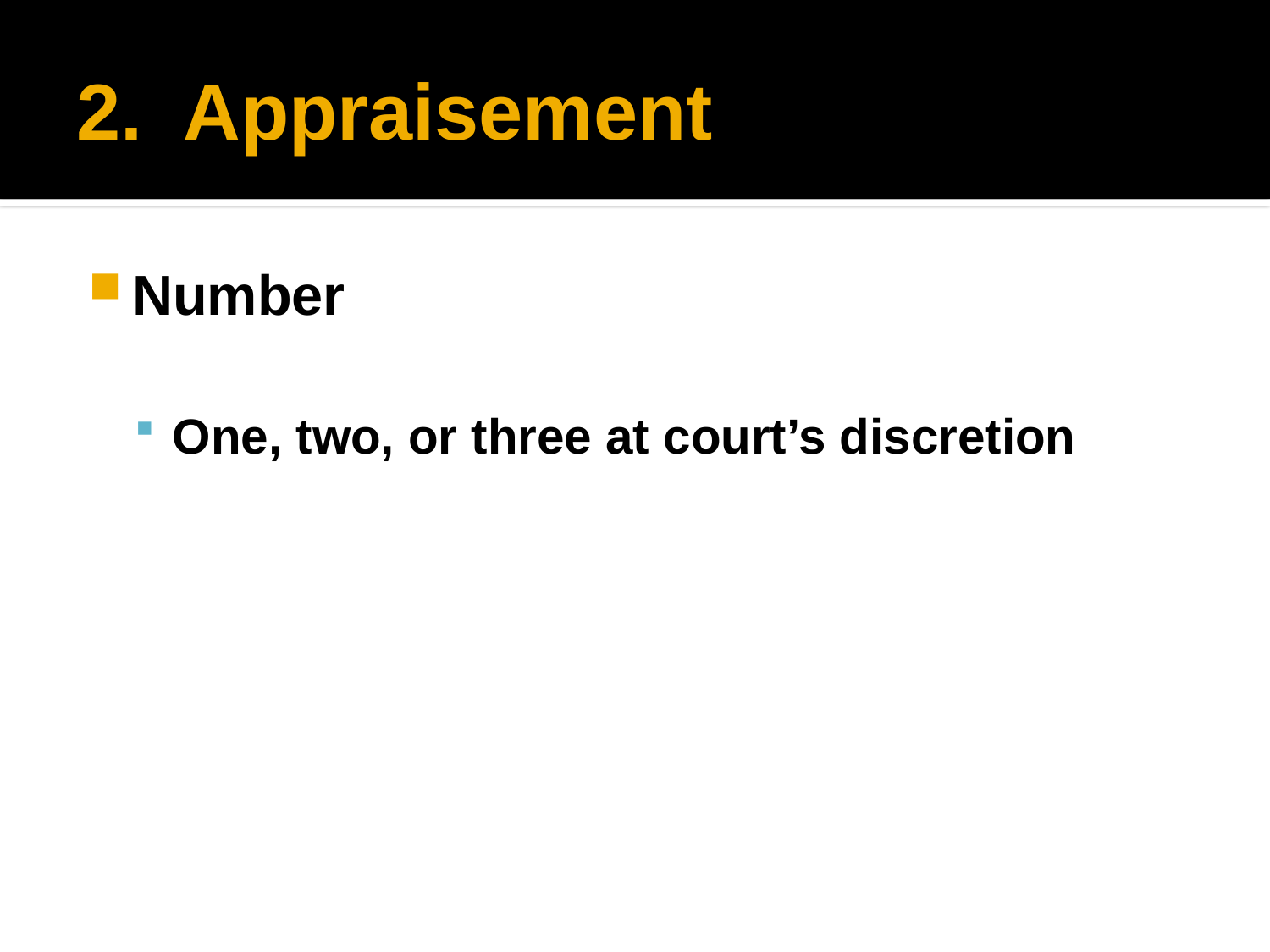

# 2.  Appraisement
Number

One, two, or three at court’s discretion